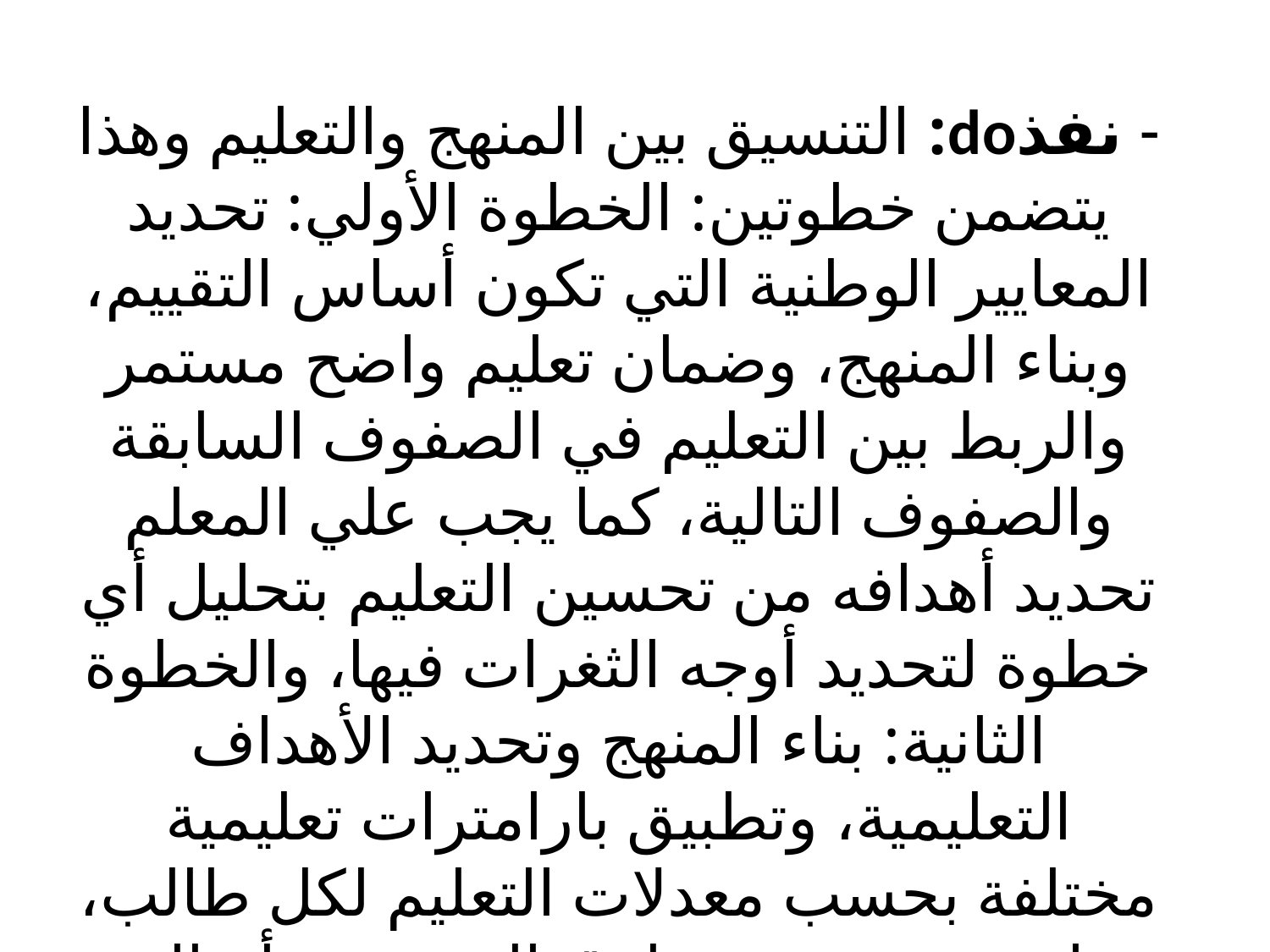

- نفذdo: التنسيق بين المنهج والتعليم وهذا يتضمن خطوتين: الخطوة الأولي: تحديد المعايير الوطنية التي تكون أساس التقييم، وبناء المنهج، وضمان تعليم واضح مستمر والربط بين التعليم في الصفوف السابقة والصفوف التالية، كما يجب علي المعلم تحديد أهدافه من تحسين التعليم بتحليل أي خطوة لتحديد أوجه الثغرات فيها، والخطوة الثانية: بناء المنهج وتحديد الأهداف التعليمية، وتطبيق بارامترات تعليمية مختلفة بحسب معدلات التعليم لكل طالب، هذا يستدعي تنوع طرق التدريس وأساليب تقديم المادة العلمية.